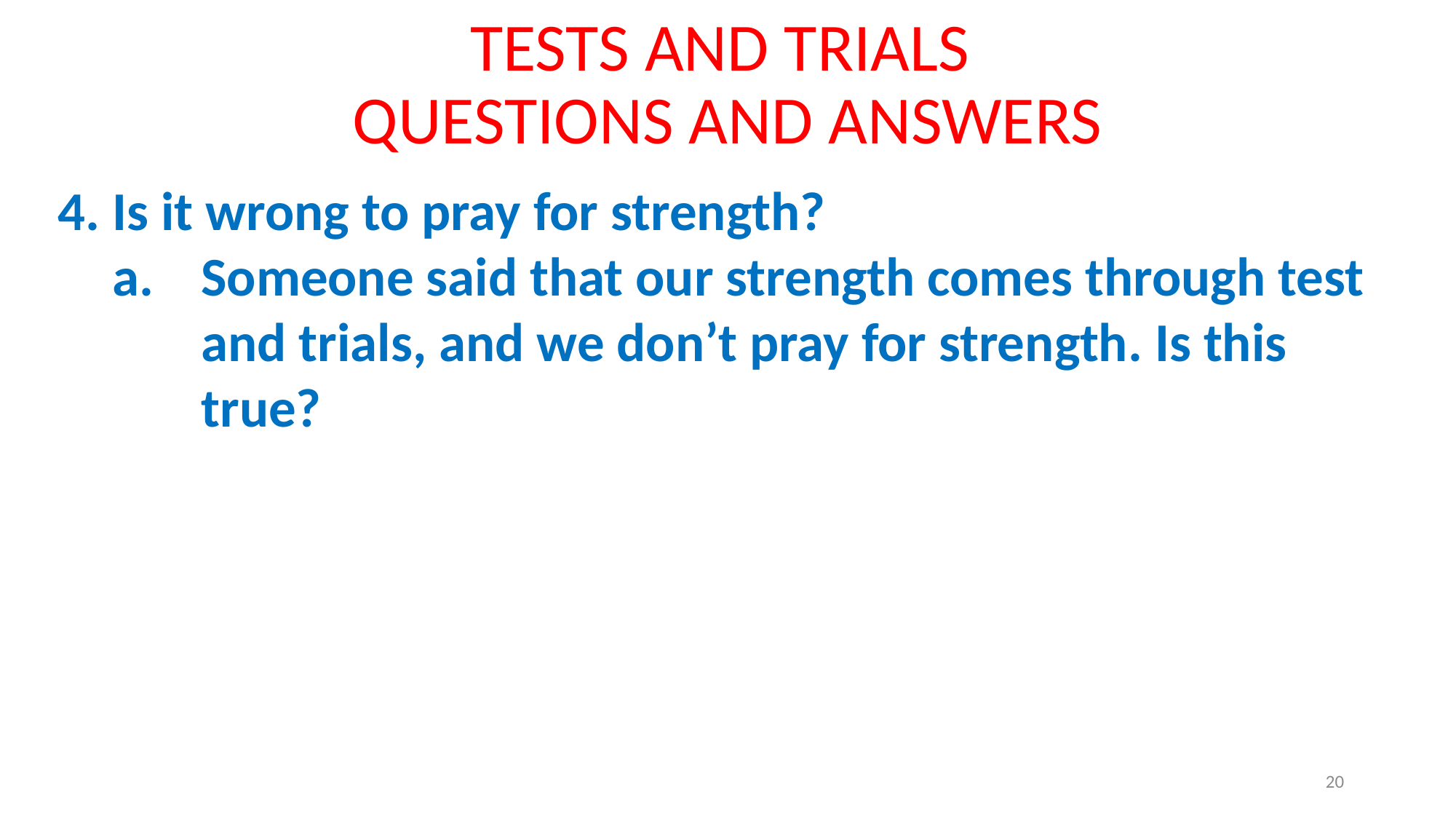

# Tests and Trials Questions and Answers
4. Is it wrong to pray for strength?
Someone said that our strength comes through test and trials, and we don’t pray for strength. Is this true?
20